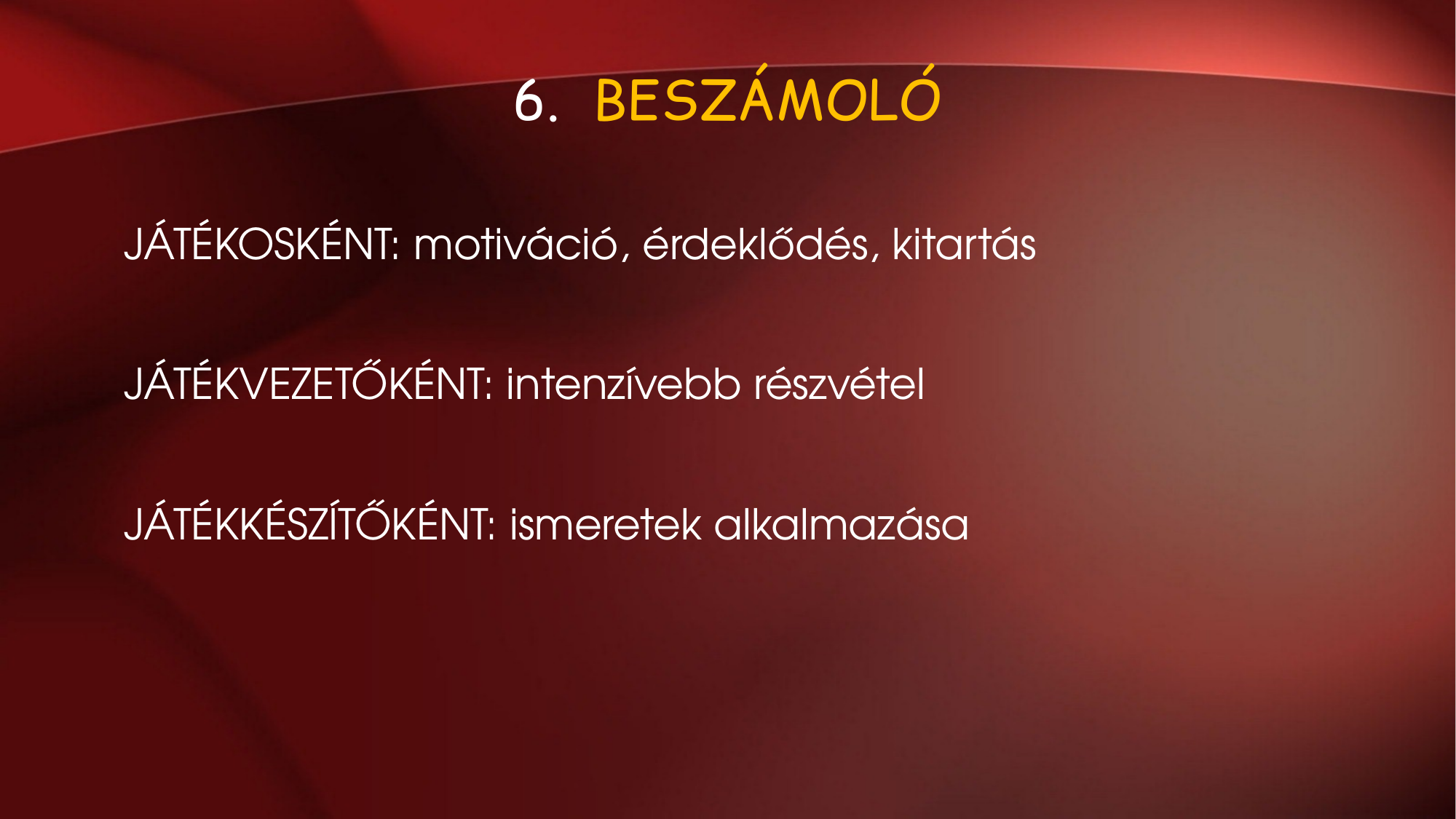

# 6.  beszámoló
JÁTÉKOSKÉNT: motiváció, érdeklődés, kitartás

JÁTÉKVEZETŐKÉNT: intenzívebb részvétel

JÁTÉKKÉSZÍTŐKÉNT: ismeretek alkalmazása